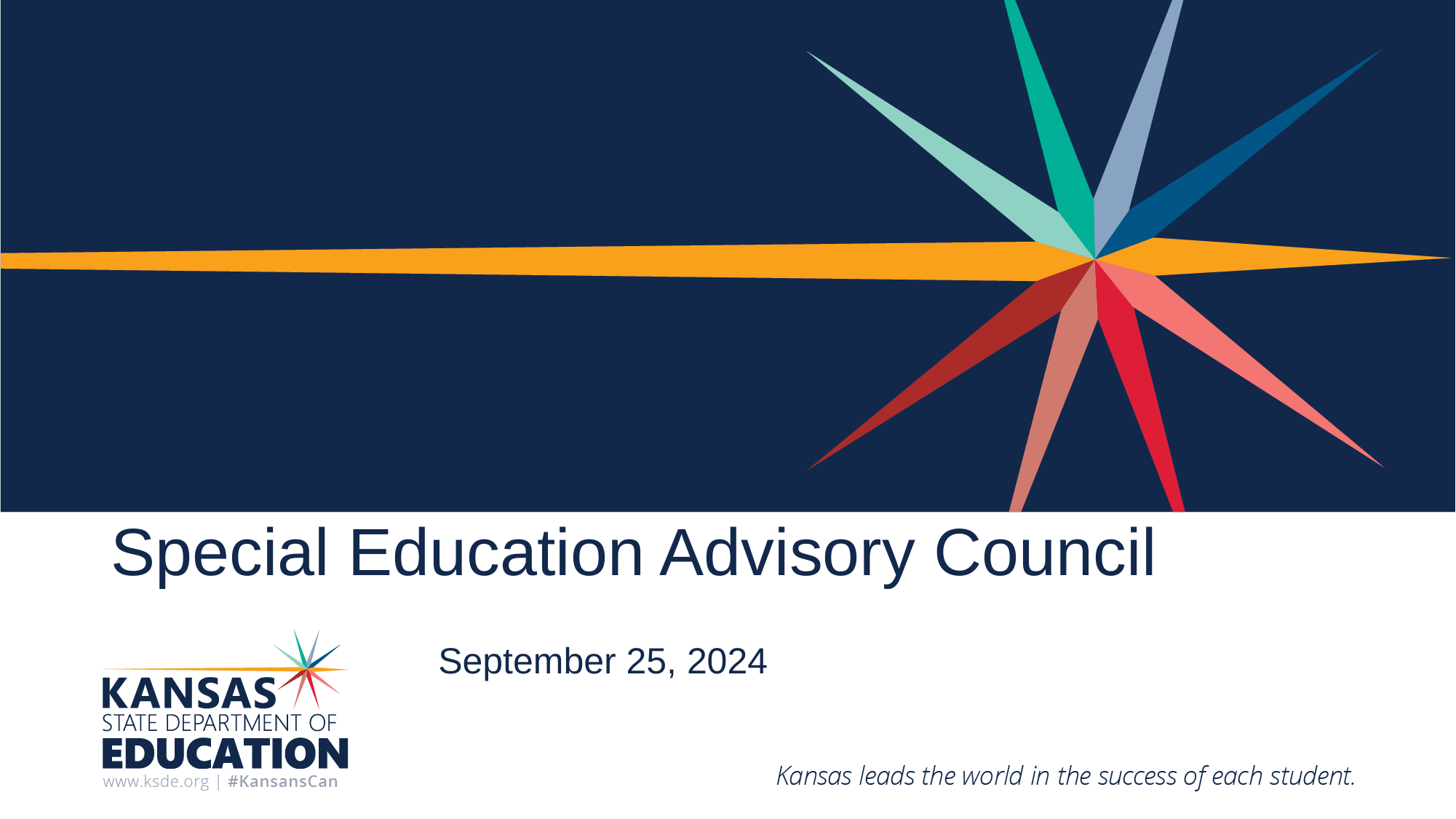

# Special Education Advisory Council
September 25, 2024